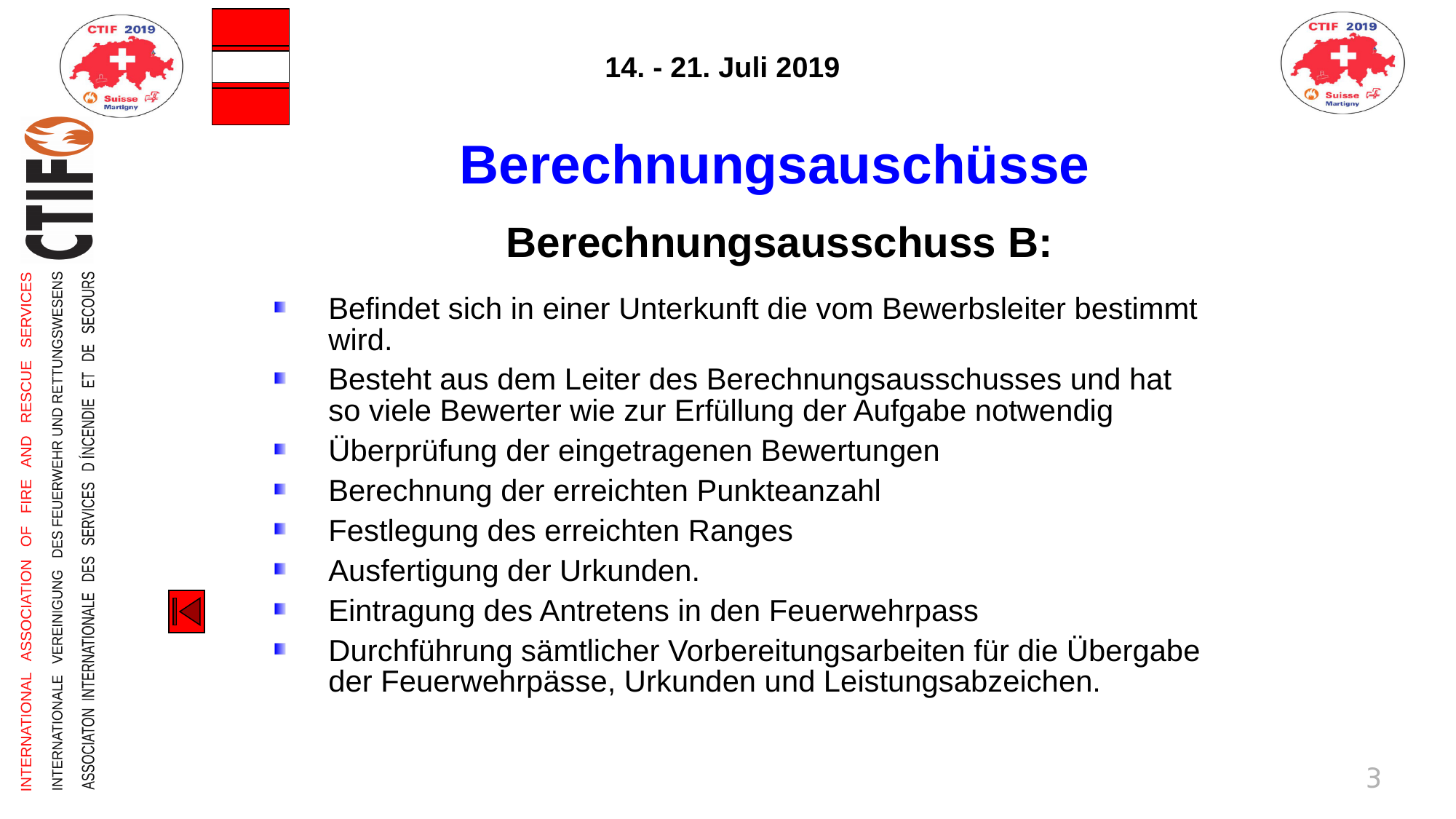

Berechnungsauschüsse
Berechnungsausschuss B:
Befindet sich in einer Unterkunft die vom Bewerbsleiter bestimmt wird.
Besteht aus dem Leiter des Berechnungsausschusses und hat
so viele Bewerter wie zur Erfüllung der Aufgabe notwendig
Überprüfung der eingetragenen Bewertungen
Berechnung der erreichten Punkteanzahl
Festlegung des erreichten Ranges
Ausfertigung der Urkunden.
Eintragung des Antretens in den Feuerwehrpass
Durchführung sämtlicher Vorbereitungsarbeiten für die Übergabe der Feuerwehrpässe, Urkunden und Leistungsabzeichen.